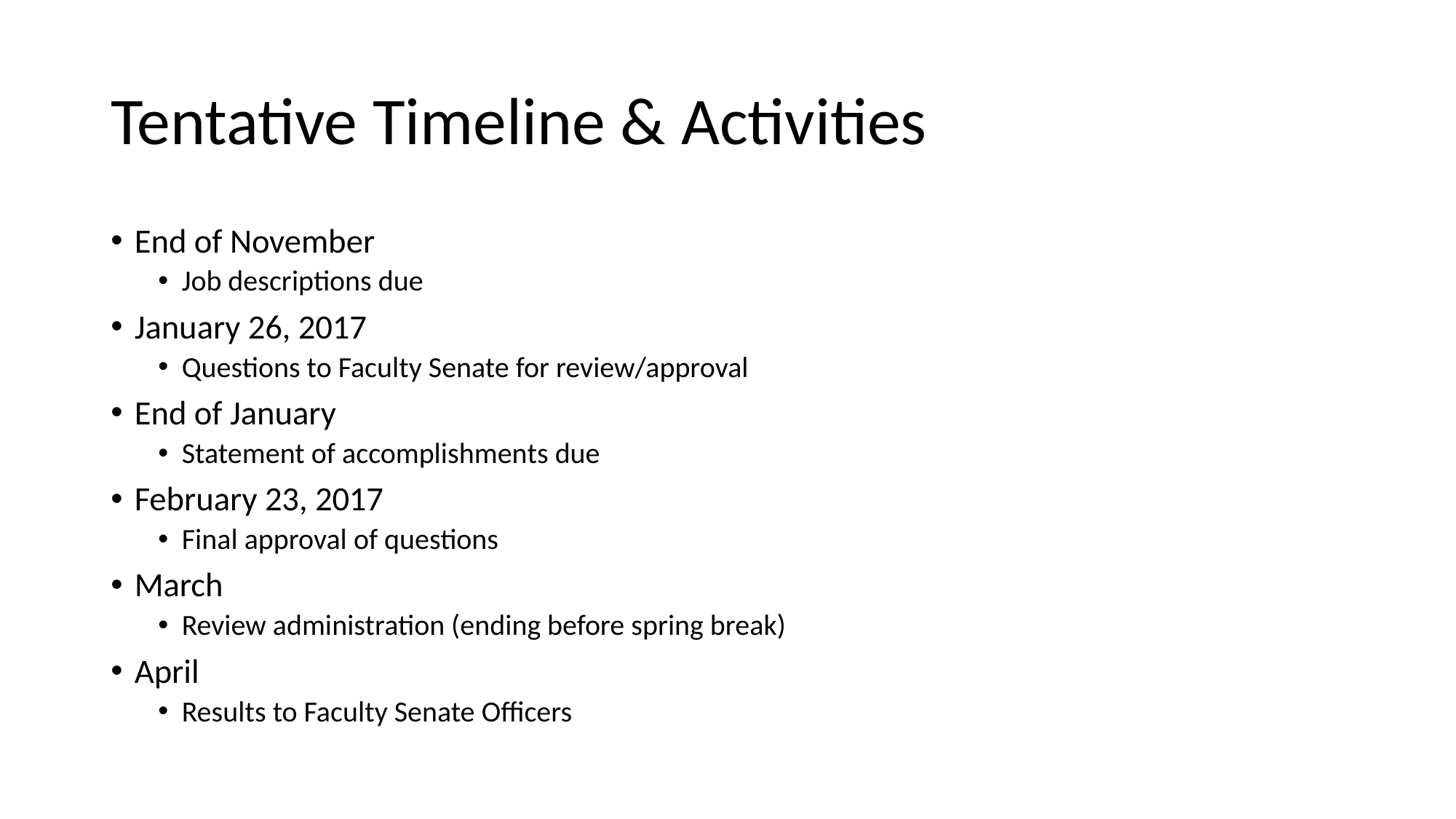

# Tentative Timeline & Activities
End of November
Job descriptions due
January 26, 2017
Questions to Faculty Senate for review/approval
End of January
Statement of accomplishments due
February 23, 2017
Final approval of questions
March
Review administration (ending before spring break)
April
Results to Faculty Senate Officers